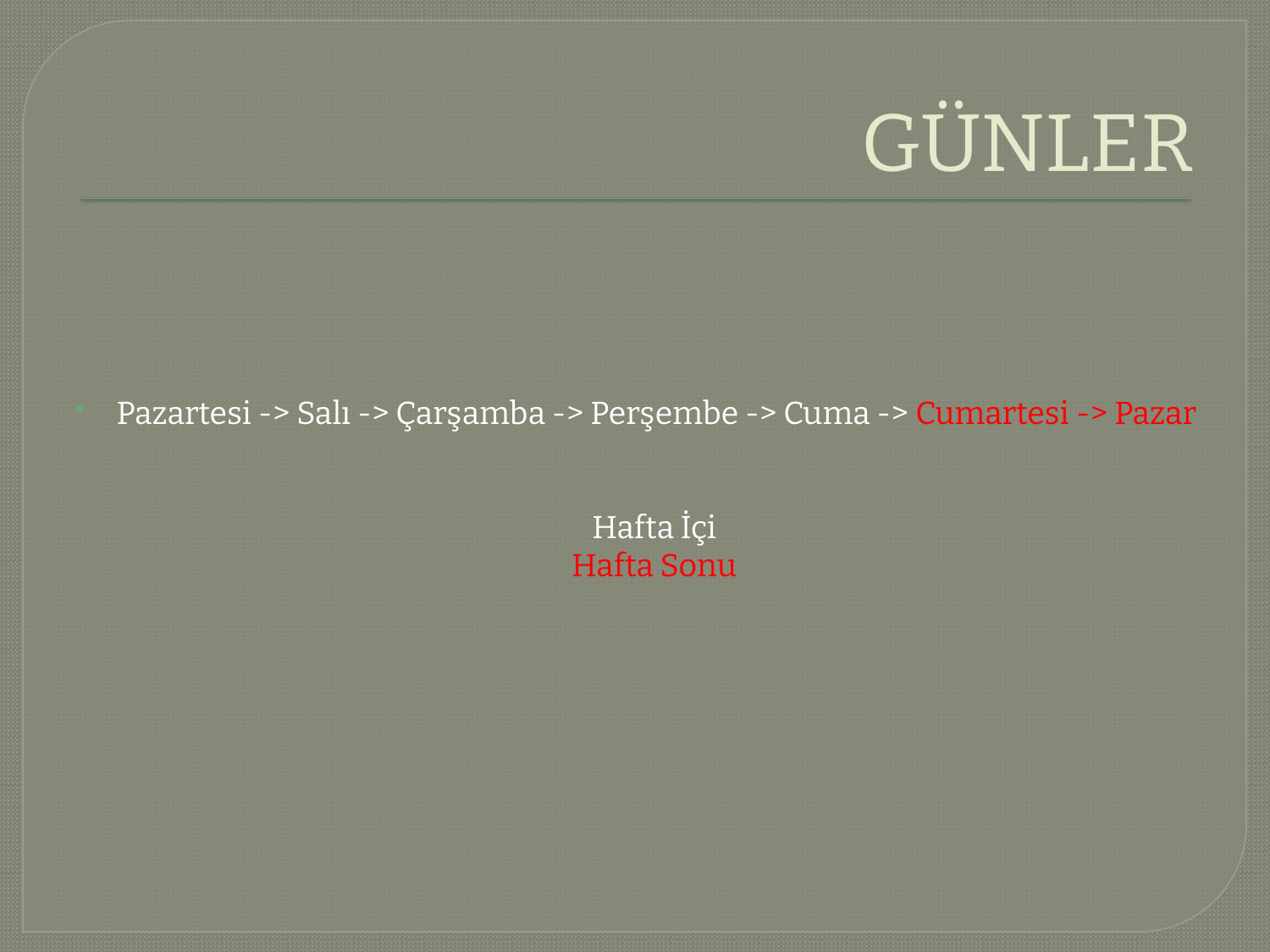

# GÜNLER
Pazartesi -> Salı -> Çarşamba -> Perşembe -> Cuma -> Cumartesi -> Pazar

Hafta İçi
Hafta Sonu